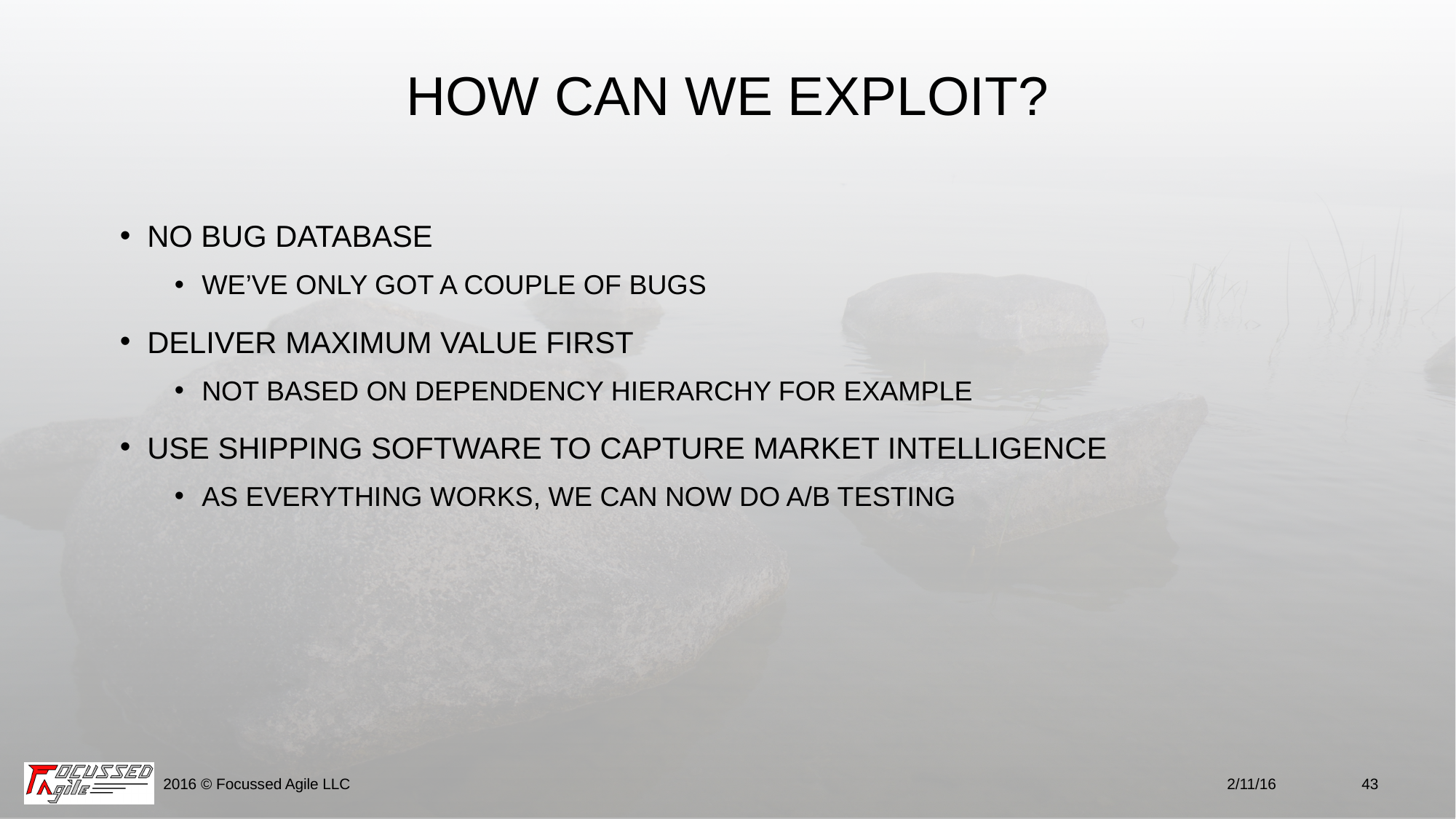

# How Can We Exploit?
No bug database
We’ve only got a couple of bugs
Deliver maximum value first
Not based on dependency hierarchy for example
Use shipping software to capture market intelligence
As everything works, we can now do A/B testing
2016 © Focussed Agile LLC
2/11/16
43